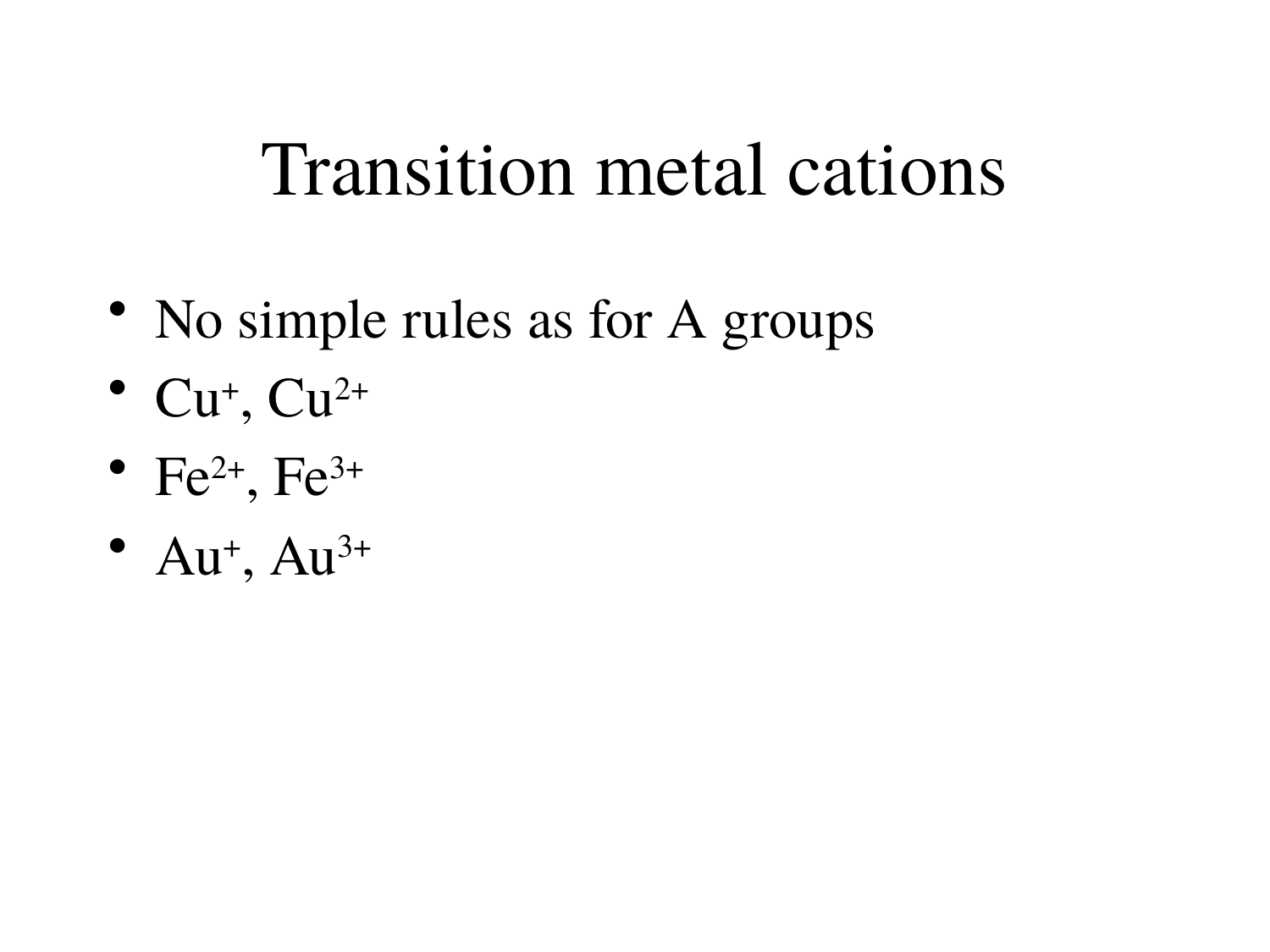

# Transition metal cations
No simple rules as for A groups
Cu+, Cu2+
Fe2+, Fe3+
Au+, Au3+